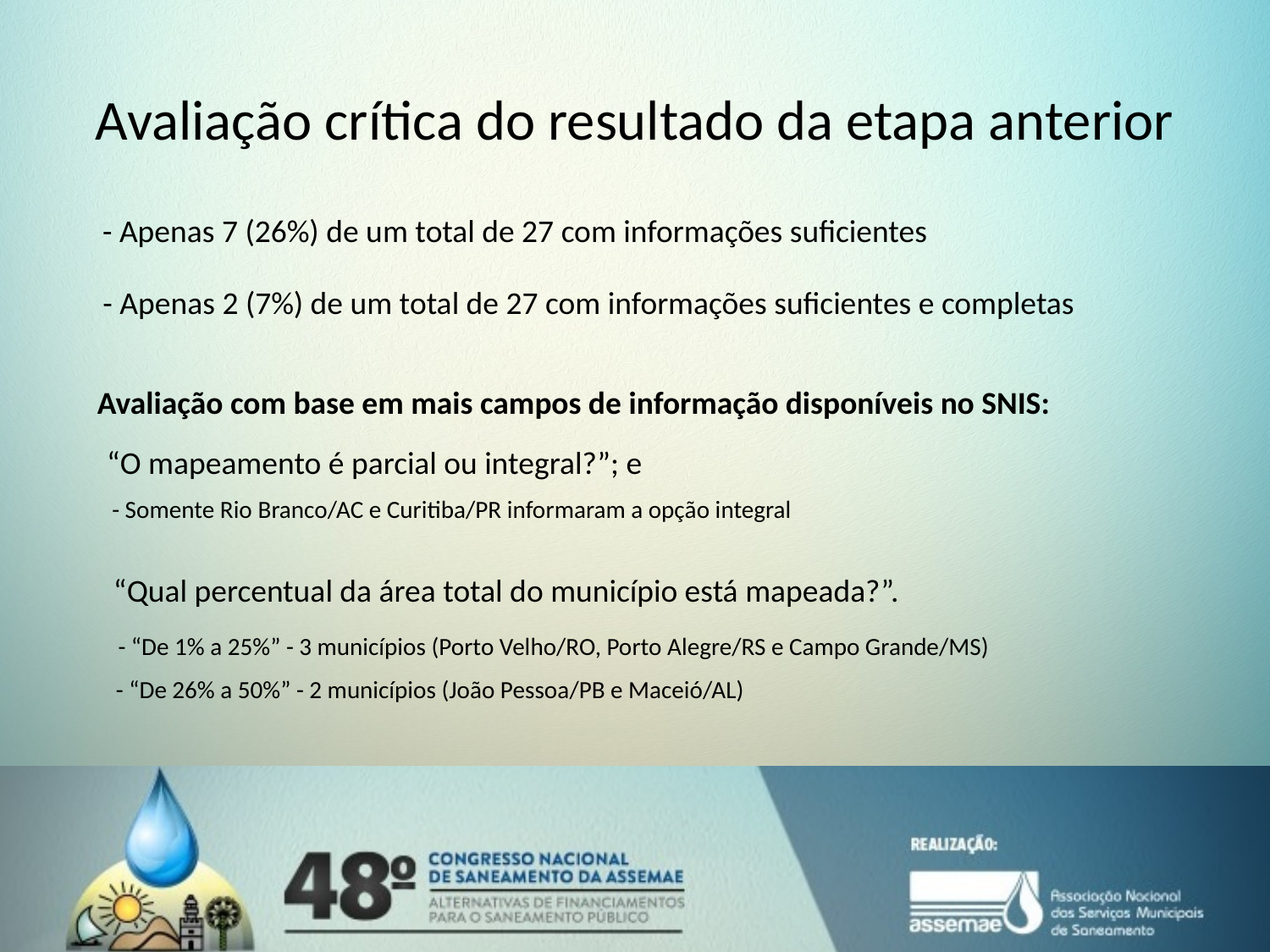

# Avaliação crítica do resultado da etapa anterior
- Apenas 7 (26%) de um total de 27 com informações suficientes
- Apenas 2 (7%) de um total de 27 com informações suficientes e completas
Avaliação com base em mais campos de informação disponíveis no SNIS:
“O mapeamento é parcial ou integral?”; e
- Somente Rio Branco/AC e Curitiba/PR informaram a opção integral
“Qual percentual da área total do município está mapeada?”.
- “De 1% a 25%” - 3 municípios (Porto Velho/RO, Porto Alegre/RS e Campo Grande/MS)
- “De 26% a 50%” - 2 municípios (João Pessoa/PB e Maceió/AL)